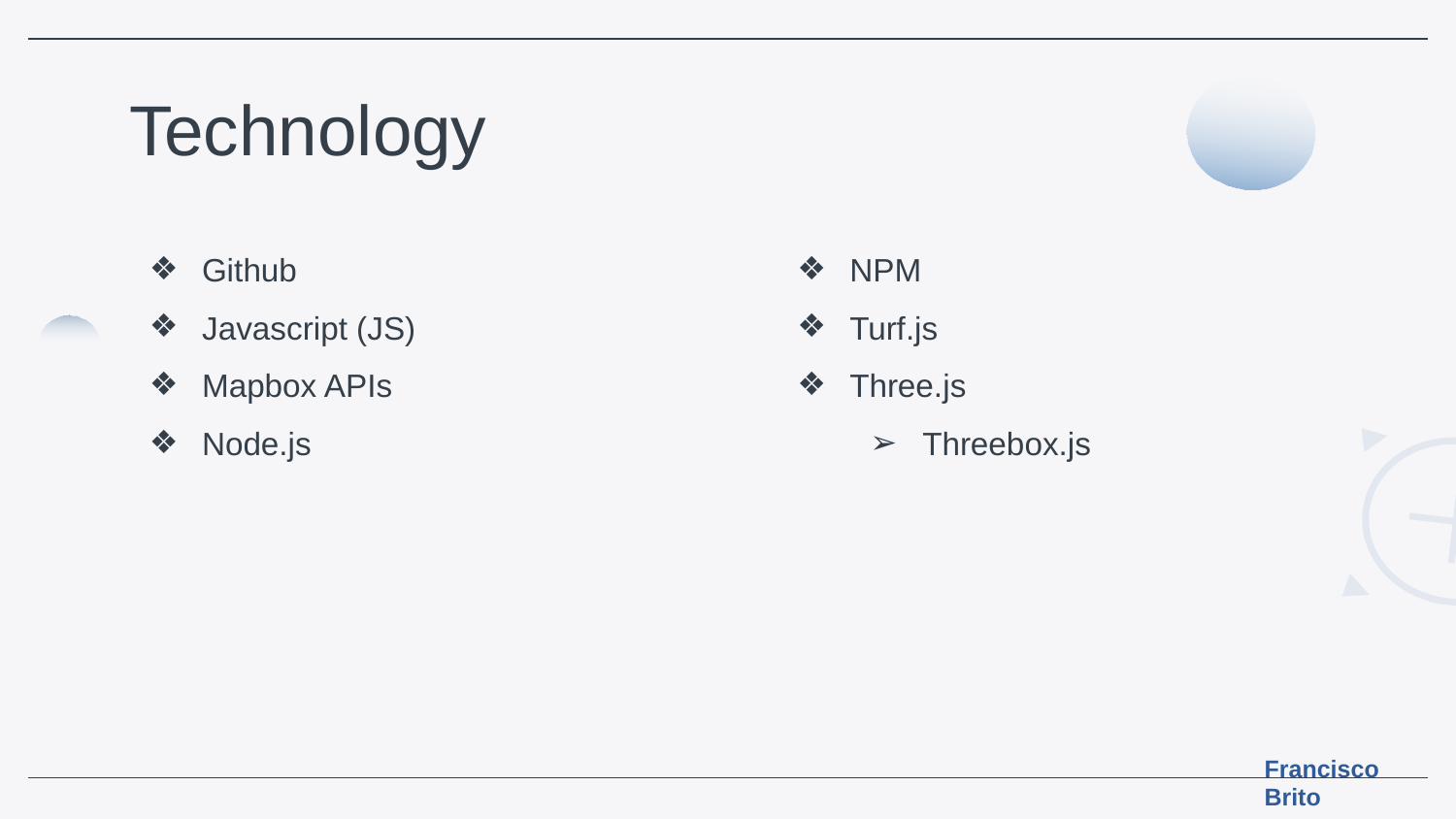

# Technology
Github
Javascript (JS)
Mapbox APIs
Node.js
NPM
Turf.js
Three.js
Threebox.js

Francisco Brito